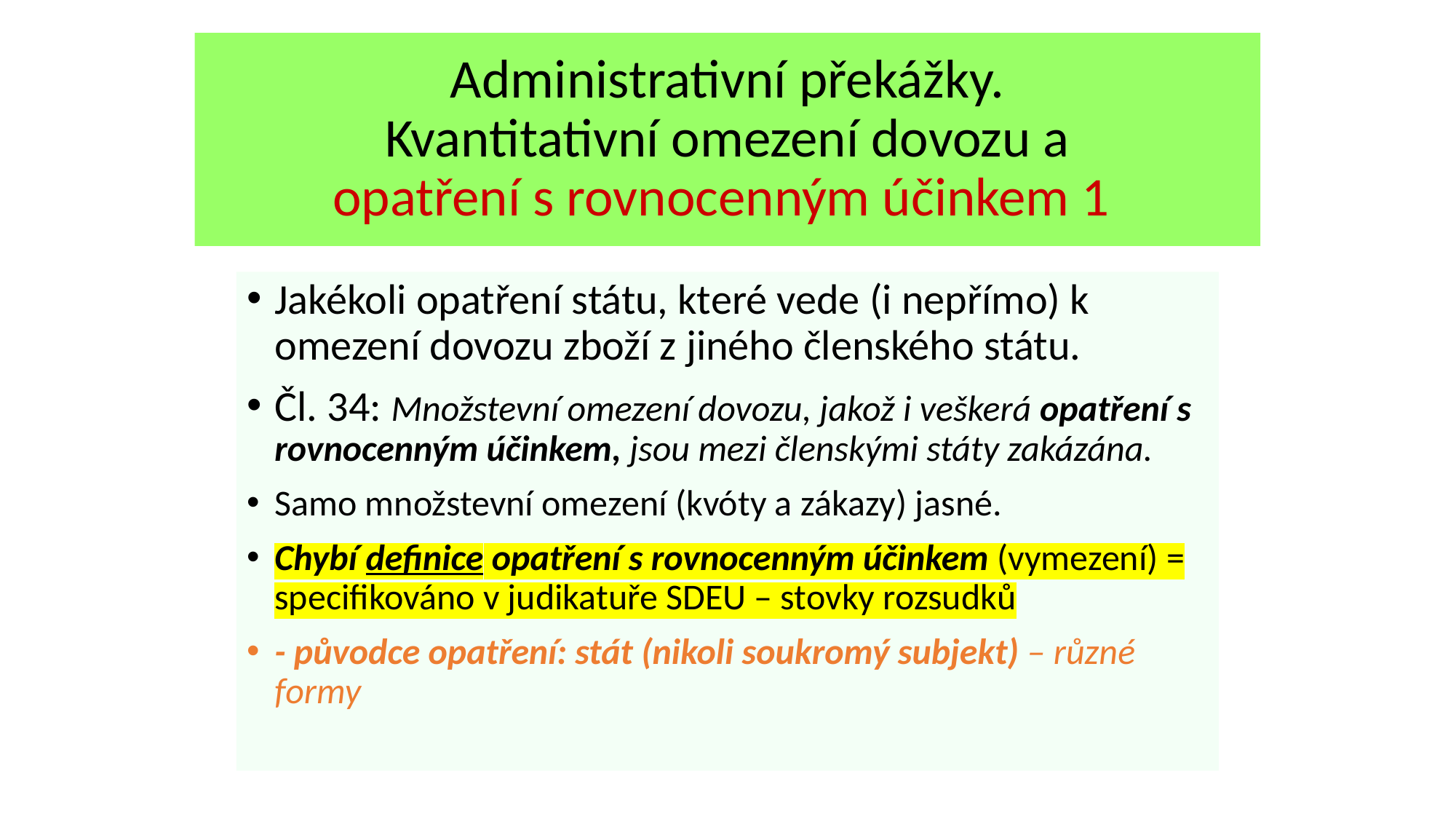

# Administrativní překážky. Kvantitativní omezení dovozu a opatření s rovnocenným účinkem 1
Jakékoli opatření státu, které vede (i nepřímo) k omezení dovozu zboží z jiného členského státu.
Čl. 34: Množstevní omezení dovozu, jakož i veškerá opatření s rovnocenným účinkem, jsou mezi členskými státy zakázána.
Samo množstevní omezení (kvóty a zákazy) jasné.
Chybí definice opatření s rovnocenným účinkem (vymezení) = specifikováno v judikatuře SDEU – stovky rozsudků
- původce opatření: stát (nikoli soukromý subjekt) – různé formy